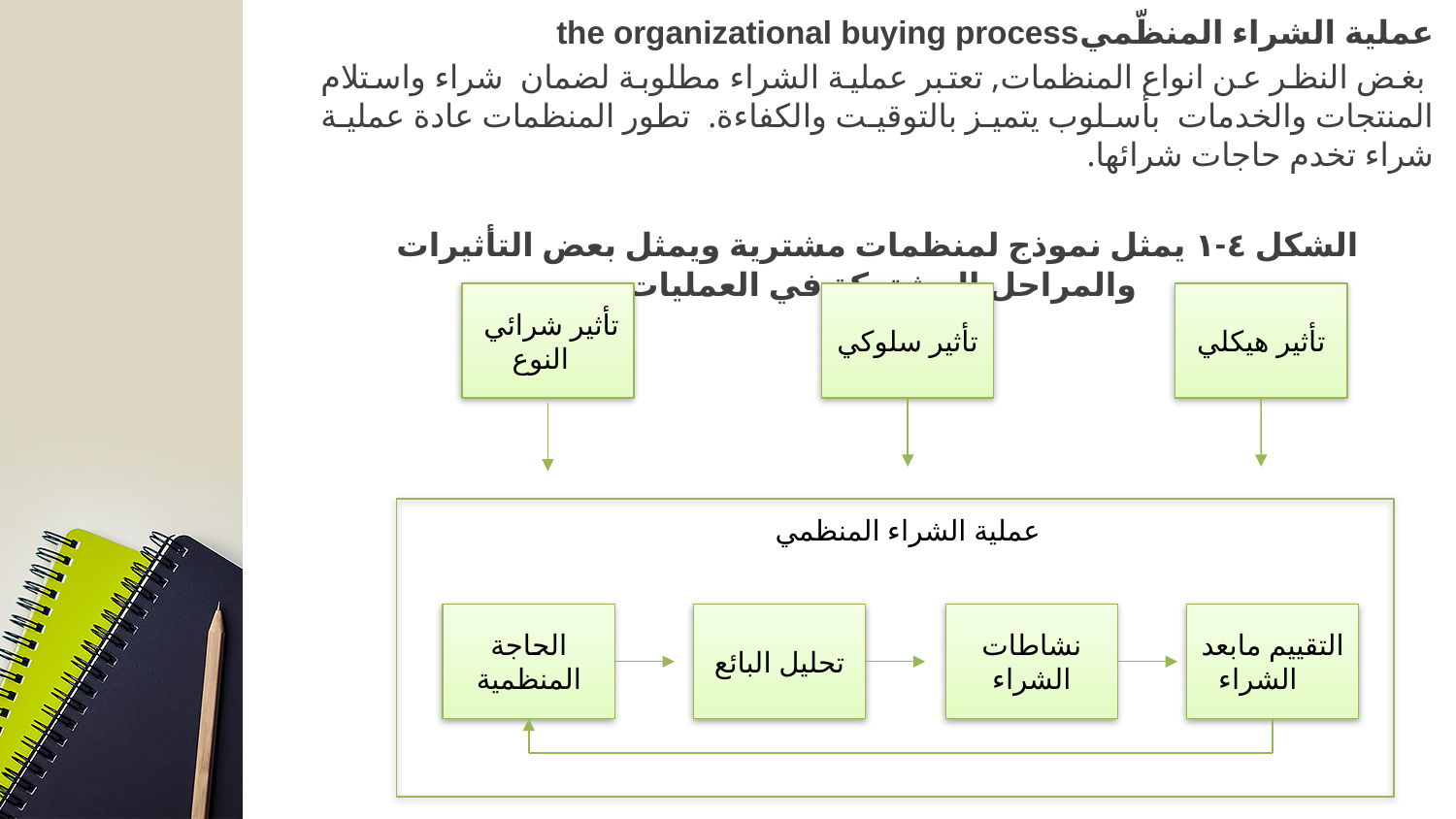

عملية الشراء المنظّميthe organizational buying process
 بغض النظر عن انواع المنظمات, تعتبر عملية الشراء مطلوبة لضمان  شراء واستلام المنتجات والخدمات  بأسلوب يتميز بالتوقيت والكفاءة.  تطور المنظمات عادة عملية شراء تخدم حاجات شرائها.

الشكل ٤-١ يمثل نموذج لمنظمات مشترية ويمثل بعض التأثيرات والمراحل المشتركة في العمليات

تأثير شرائي    النوع
تأثير سلوكي
تأثير هيكلي

عملية الشراء المنظمي
الحاجة المنظمية
تحليل البائع
نشاطات الشراء
التقييم مابعد     الشراء